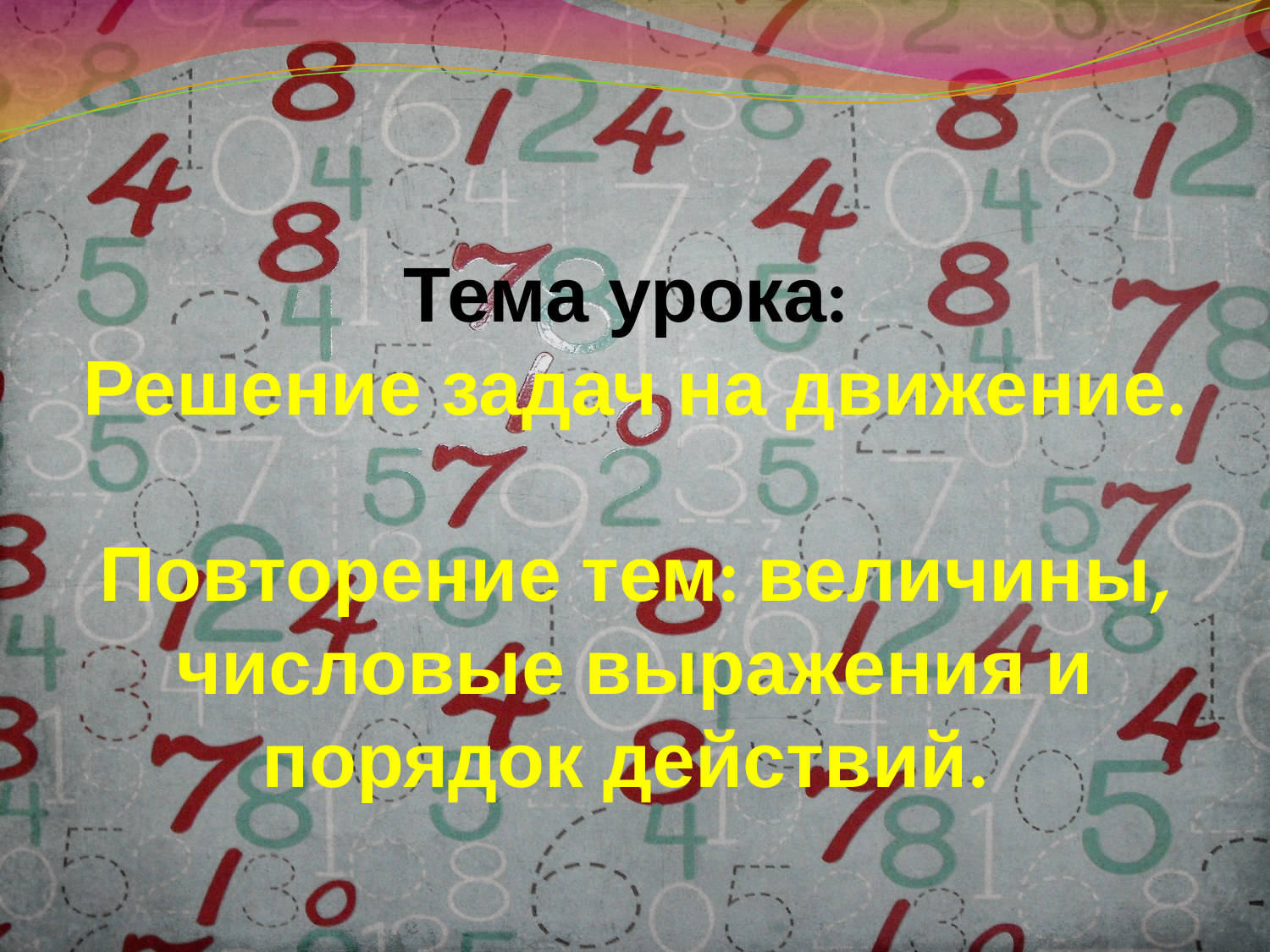

Тема урока:
Решение задач на движение.

Повторение тем: величины, числовые выражения и порядок действий.